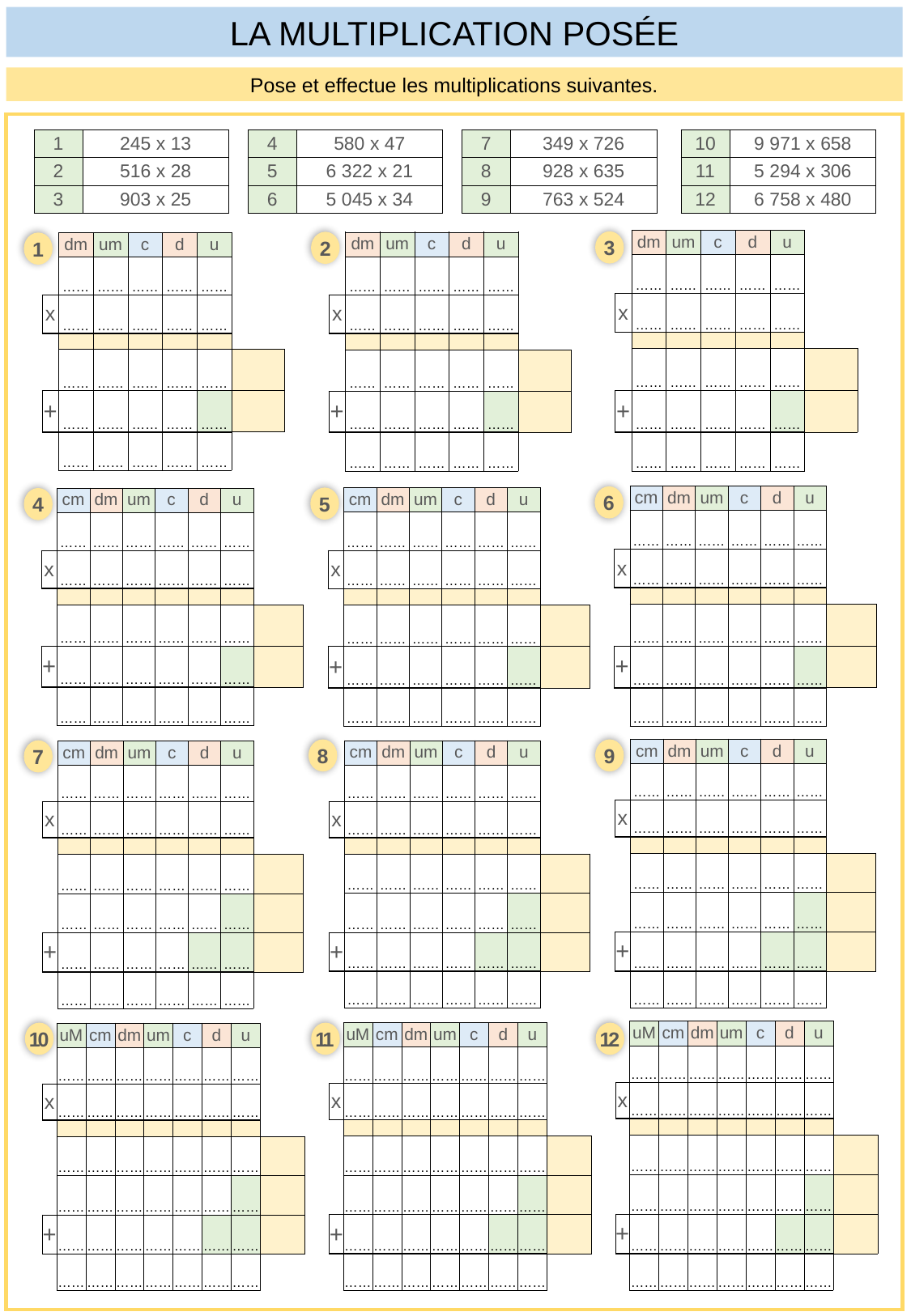

LA MULTIPLICATION POSÉE
Pose et effectue les multiplications suivantes.

| 1 | 245 x 13 |  | 4 | 580 x 47 |  | 7 | 349 x 726 |  | 10 | 9 971 x 658 |
| --- | --- | --- | --- | --- | --- | --- | --- | --- | --- | --- |
| 2 | 516 x 28 |  | 5 | 6 322 x 21 |  | 8 | 928 x 635 |  | 11 | 5 294 x 306 |
| 3 | 903 x 25 |  | 6 | 5 045 x 34 |  | 9 | 763 x 524 |  | 12 | 6 758 x 480 |
|  | dm | um | c | d | u |  |
| --- | --- | --- | --- | --- | --- | --- |
|  | …… | …… | …… | …… | …… |  |
| x | …… | …… | …… | …… | …… |  |
|  |  |  |  |  |  |  |
|  | …… | …… | …… | …… | …… |  |
| + | …… | …… | …… | …… | …… |  |
|  | …… | …… | …… | …… | …… |  |
3
2
|  | dm | um | c | d | u |  |
| --- | --- | --- | --- | --- | --- | --- |
|  | …… | …… | …… | …… | …… |  |
| x | …… | …… | …… | …… | …… |  |
|  |  |  |  |  |  |  |
|  | …… | …… | …… | …… | …… |  |
| + | …… | …… | …… | …… | …… |  |
|  | …… | …… | …… | …… | …… |  |
|  | dm | um | c | d | u |  |
| --- | --- | --- | --- | --- | --- | --- |
|  | …… | …… | …… | …… | …… |  |
| x | …… | …… | …… | …… | …… |  |
|  |  |  |  |  |  |  |
|  | …… | …… | …… | …… | …… |  |
| + | …… | …… | …… | …… | …… |  |
|  | …… | …… | …… | …… | …… |  |
1
|  | cm | dm | um | c | d | u |  |
| --- | --- | --- | --- | --- | --- | --- | --- |
|  | …… | …… | …… | …… | …… | …… |  |
| x | …… | …… | …… | …… | …… | …… |  |
|  |  |  |  |  |  |  |  |
|  | …… | …… | …… | …… | …… | …… |  |
| + | …… | …… | …… | …… | …… | …… |  |
|  | …… | …… | …… | …… | …… | …… |  |
6
5
|  | cm | dm | um | c | d | u |  |
| --- | --- | --- | --- | --- | --- | --- | --- |
|  | …… | …… | …… | …… | …… | …… |  |
| x | …… | …… | …… | …… | …… | …… |  |
|  |  |  |  |  |  |  |  |
|  | …… | …… | …… | …… | …… | …… |  |
| + | …… | …… | …… | …… | …… | …… |  |
|  | …… | …… | …… | …… | …… | …… |  |
|  | cm | dm | um | c | d | u |  |
| --- | --- | --- | --- | --- | --- | --- | --- |
|  | …… | …… | …… | …… | …… | …… |  |
| x | …… | …… | …… | …… | …… | …… |  |
|  |  |  |  |  |  |  |  |
|  | …… | …… | …… | …… | …… | …… |  |
| + | …… | …… | …… | …… | …… | …… |  |
|  | …… | …… | …… | …… | …… | …… |  |
4
|  | cm | dm | um | c | d | u |  |
| --- | --- | --- | --- | --- | --- | --- | --- |
|  | …… | …… | …… | …… | …… | …… |  |
| x | …… | …… | …… | …… | …… | …… |  |
|  |  |  |  |  |  |  |  |
|  | …… | …… | …… | …… | …… | …… |  |
|  | …… | …… | …… | …… | …… | …… |  |
| + | …… | …… | …… | …… | …… | …… |  |
|  | …… | …… | …… | …… | …… | …… |  |
8
9
7
|  | cm | dm | um | c | d | u |  |
| --- | --- | --- | --- | --- | --- | --- | --- |
|  | …… | …… | …… | …… | …… | …… |  |
| x | …… | …… | …… | …… | …… | …… |  |
|  |  |  |  |  |  |  |  |
|  | …… | …… | …… | …… | …… | …… |  |
|  | …… | …… | …… | …… | …… | …… |  |
| + | …… | …… | …… | …… | …… | …… |  |
|  | …… | …… | …… | …… | …… | …… |  |
|  | cm | dm | um | c | d | u |  |
| --- | --- | --- | --- | --- | --- | --- | --- |
|  | …… | …… | …… | …… | …… | …… |  |
| x | …… | …… | …… | …… | …… | …… |  |
|  |  |  |  |  |  |  |  |
|  | …… | …… | …… | …… | …… | …… |  |
|  | …… | …… | …… | …… | …… | …… |  |
| + | …… | …… | …… | …… | …… | …… |  |
|  | …… | …… | …… | …… | …… | …… |  |
|  | uM | cm | dm | um | c | d | u |  |
| --- | --- | --- | --- | --- | --- | --- | --- | --- |
|  | …… | …… | …… | …… | …… | …… | …… |  |
| x | …… | …… | …… | …… | …… | …… | …… |  |
|  |  |  |  |  |  |  |  |  |
|  | …… | …… | …… | …… | …… | …… | …… |  |
|  | …… | …… | …… | …… | …… | …… | …… |  |
| + | …… | …… | …… | …… | …… | …… | …… |  |
|  | …… | …… | …… | …… | …… | …… | …… |  |
10
11
12
|  | uM | cm | dm | um | c | d | u |  |
| --- | --- | --- | --- | --- | --- | --- | --- | --- |
|  | …… | …… | …… | …… | …… | …… | …… |  |
| x | …… | …… | …… | …… | …… | …… | …… |  |
|  |  |  |  |  |  |  |  |  |
|  | …… | …… | …… | …… | …… | …… | …… |  |
|  | …… | …… | …… | …… | …… | …… | …… |  |
| + | …… | …… | …… | …… | …… | …… | …… |  |
|  | …… | …… | …… | …… | …… | …… | …… |  |
|  | uM | cm | dm | um | c | d | u |  |
| --- | --- | --- | --- | --- | --- | --- | --- | --- |
|  | …… | …… | …… | …… | …… | …… | …… |  |
| x | …… | …… | …… | …… | …… | …… | …… |  |
|  |  |  |  |  |  |  |  |  |
|  | …… | …… | …… | …… | …… | …… | …… |  |
|  | …… | …… | …… | …… | …… | …… | …… |  |
| + | …… | …… | …… | …… | …… | …… | …… |  |
|  | …… | …… | …… | …… | …… | …… | …… |  |